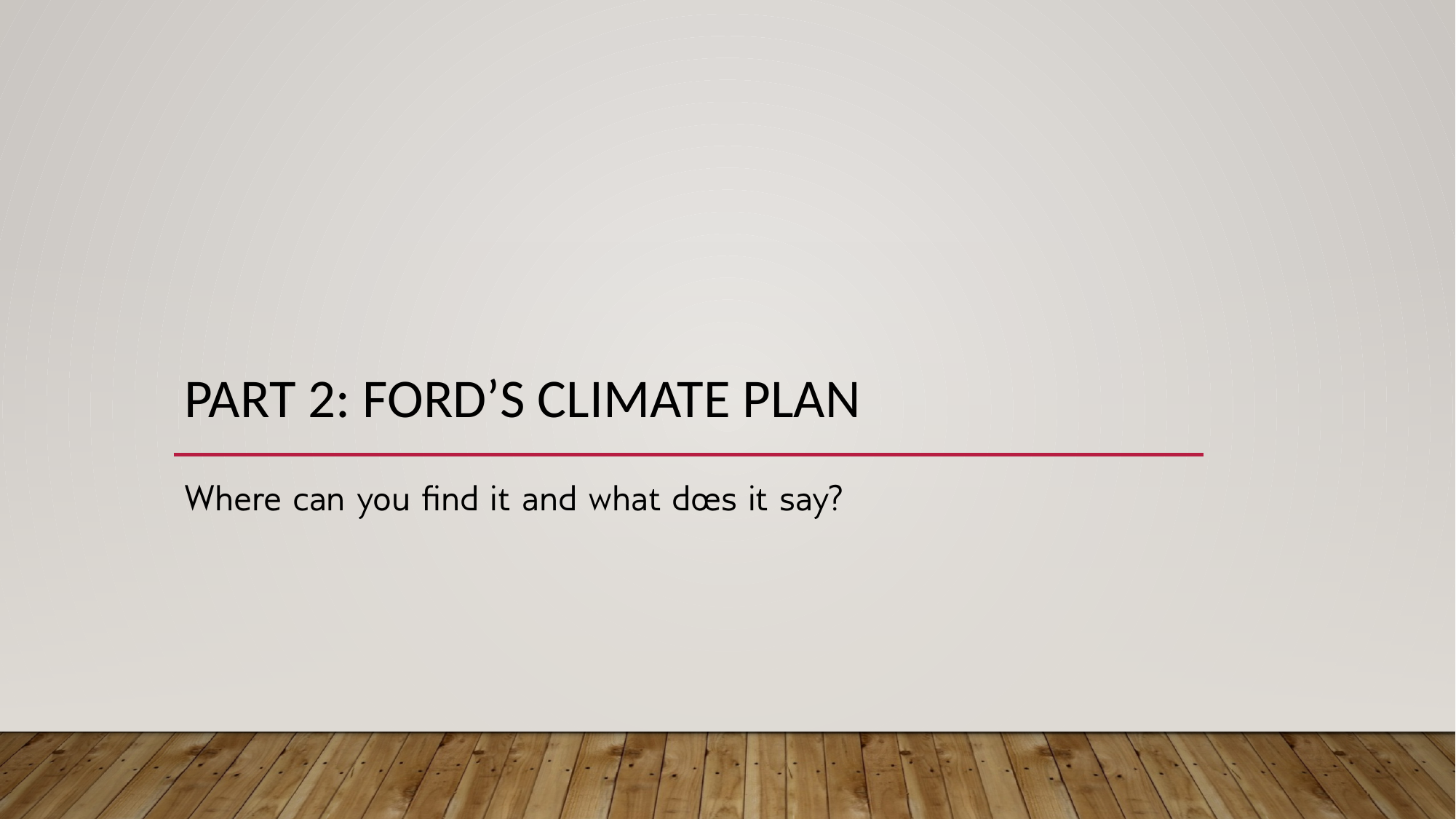

# Part 2: Ford’s Climate Plan
Where can you find it and what does it say?